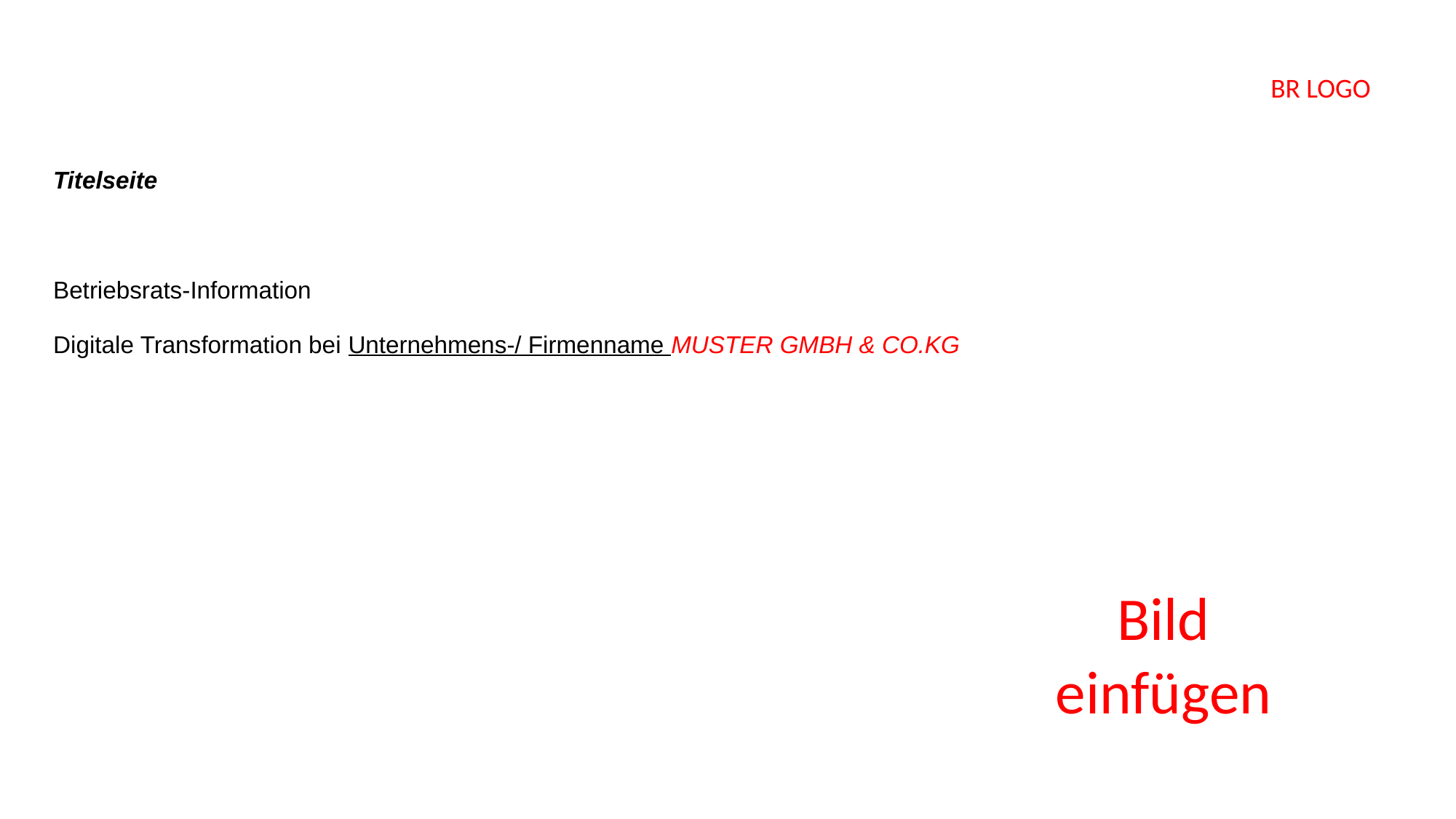

Titelseite

Betriebsrats-Information
Digitale Transformation bei Unternehmens-/ Firmenname MUSTER GMBH & CO.KG
Bild einfügen